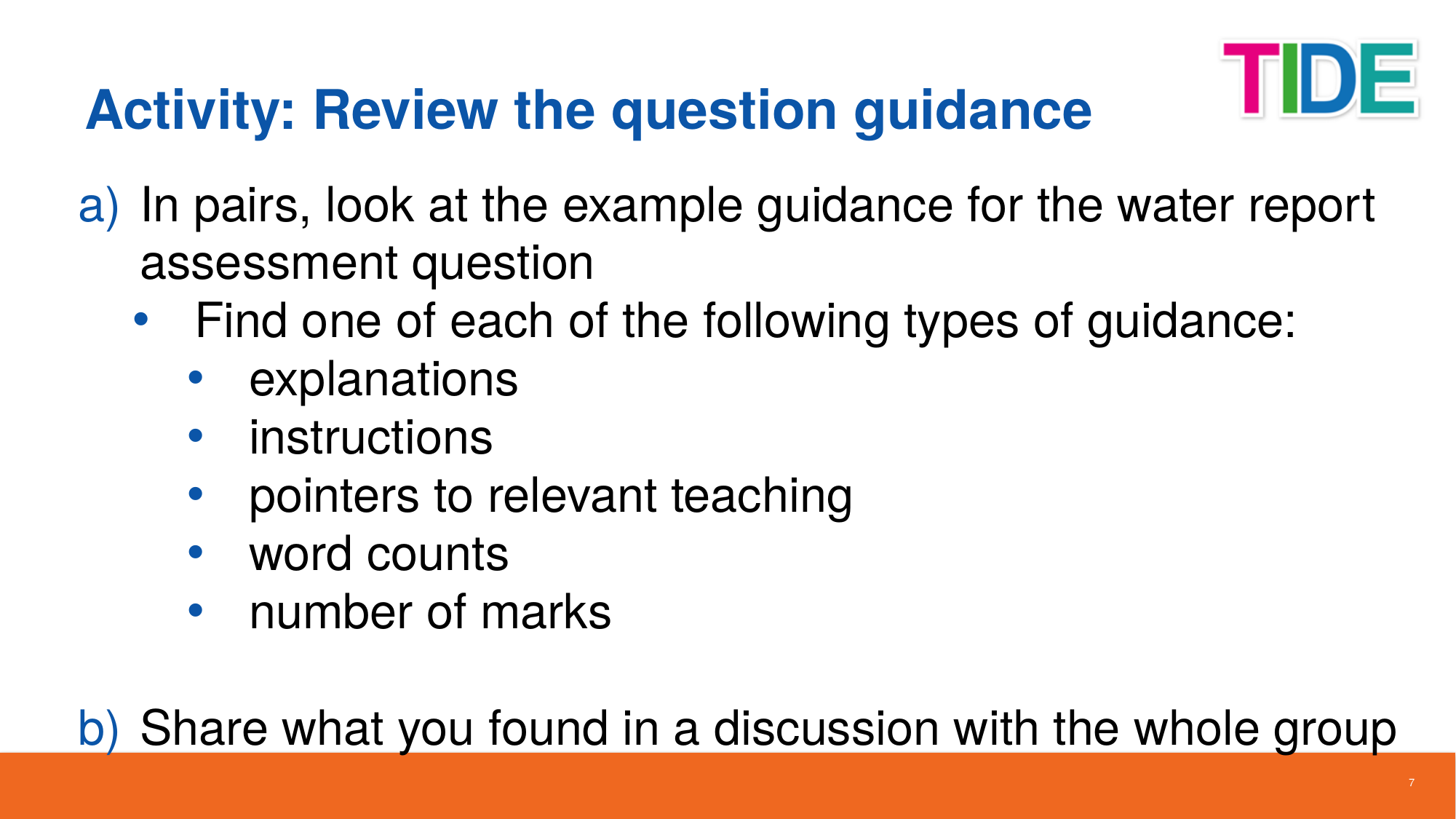

# Activity: Review the question guidance
In pairs, look at the example guidance for the water report assessment question
Find one of each of the following types of guidance:
explanations
instructions
pointers to relevant teaching
word counts
number of marks

Share what you found in a discussion with the whole group

7